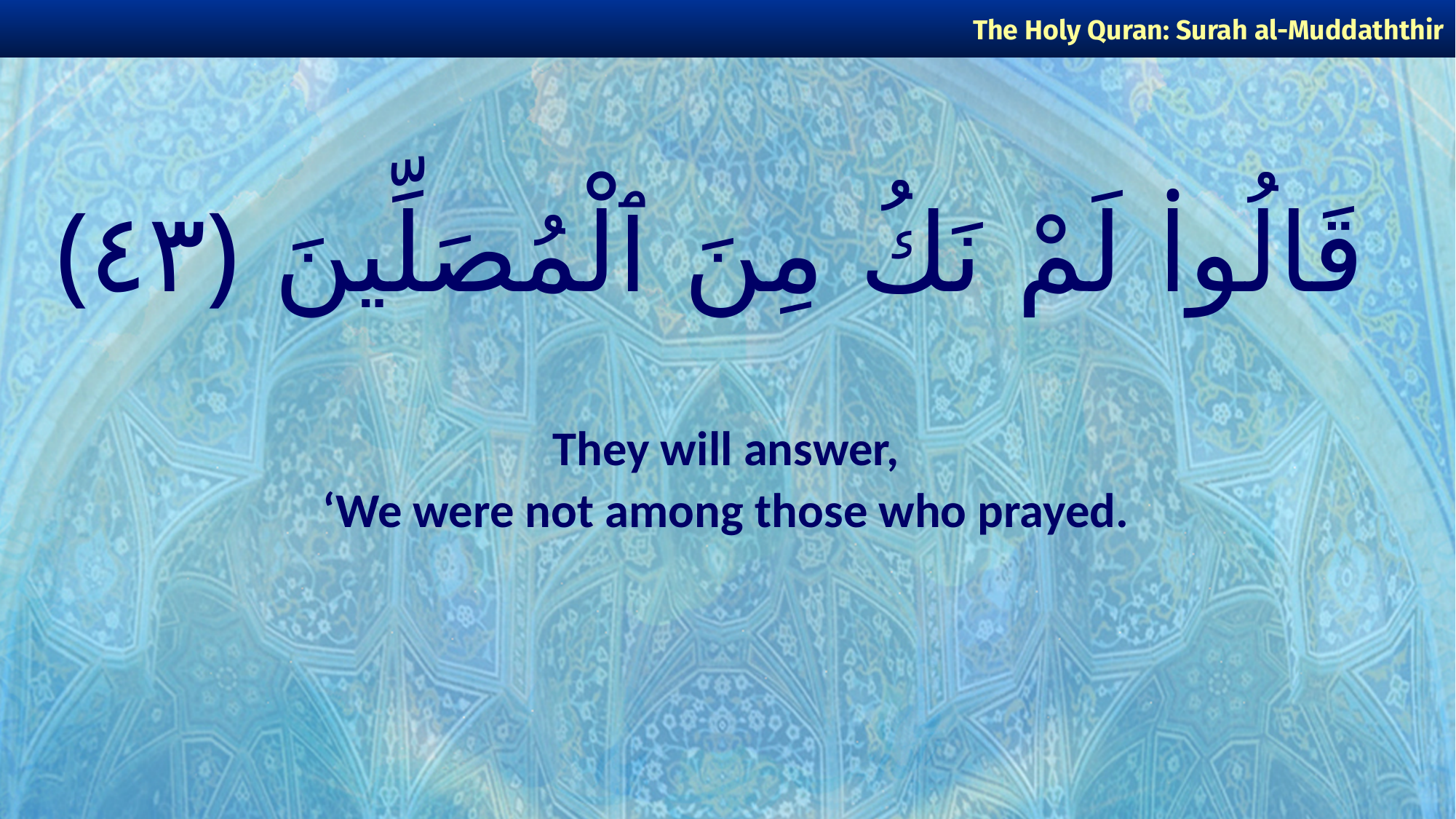

The Holy Quran: Surah al-Muddaththir
# قَالُوا۟ لَمْ نَكُ مِنَ ٱلْمُصَلِّينَ ﴿٤٣﴾
They will answer,
‘We were not among those who prayed.